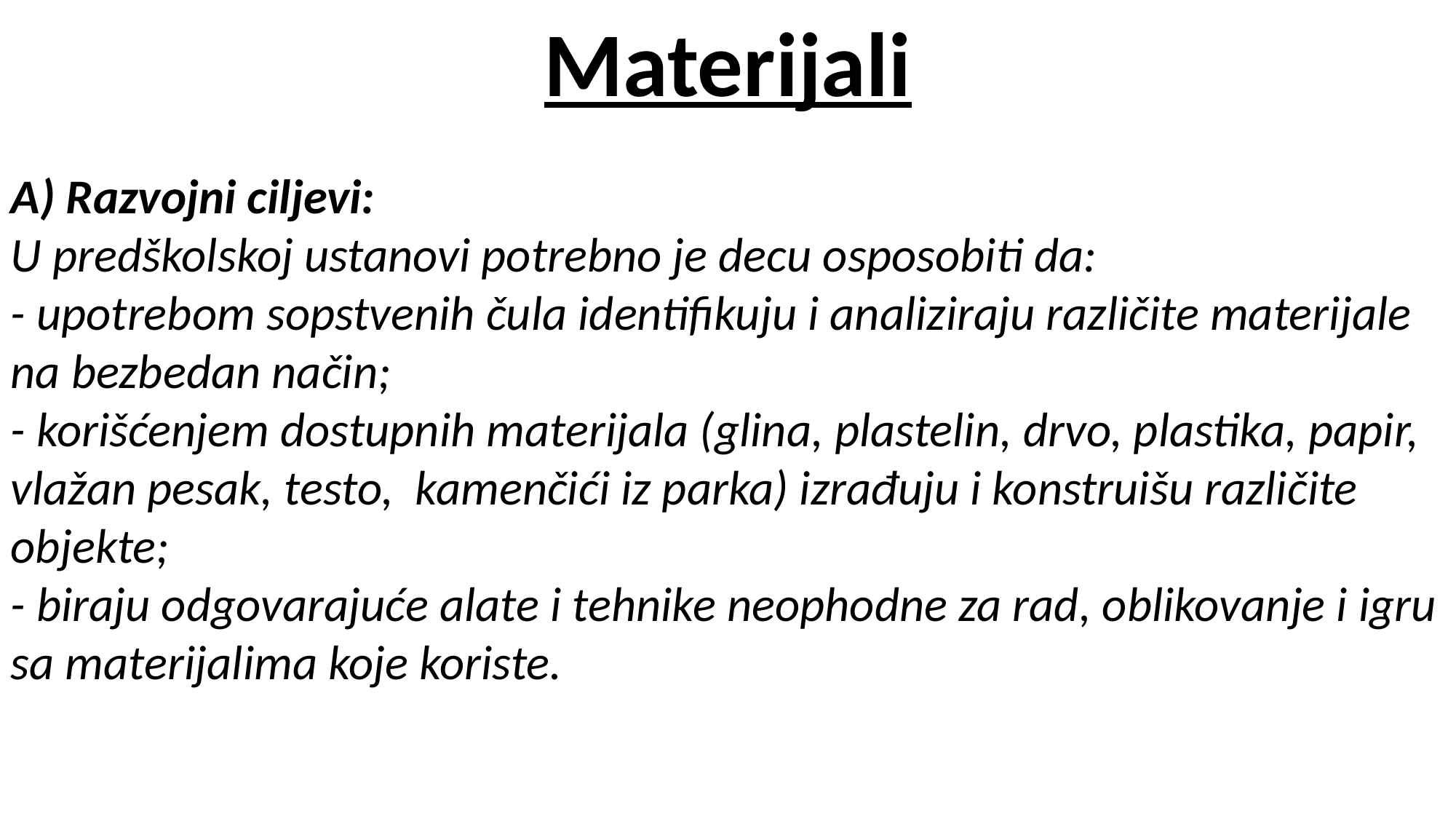

Materijali

A) Razvojni ciljevi:
U predškolskoj ustanovi potrebno je decu osposobiti da:
- upotrebom sopstvenih čula identifikuju i analiziraju različite materijale na bezbedan način;
- korišćenjem dostupnih materijala (glina, plastelin, drvo, plastika, papir, vlažan pesak, testo,  kamenčići iz parka) izrađuju i konstruišu različite objekte;
- biraju odgovarajuće alate i tehnike neophodne za rad, oblikovanje i igru sa materijalima koje koriste.